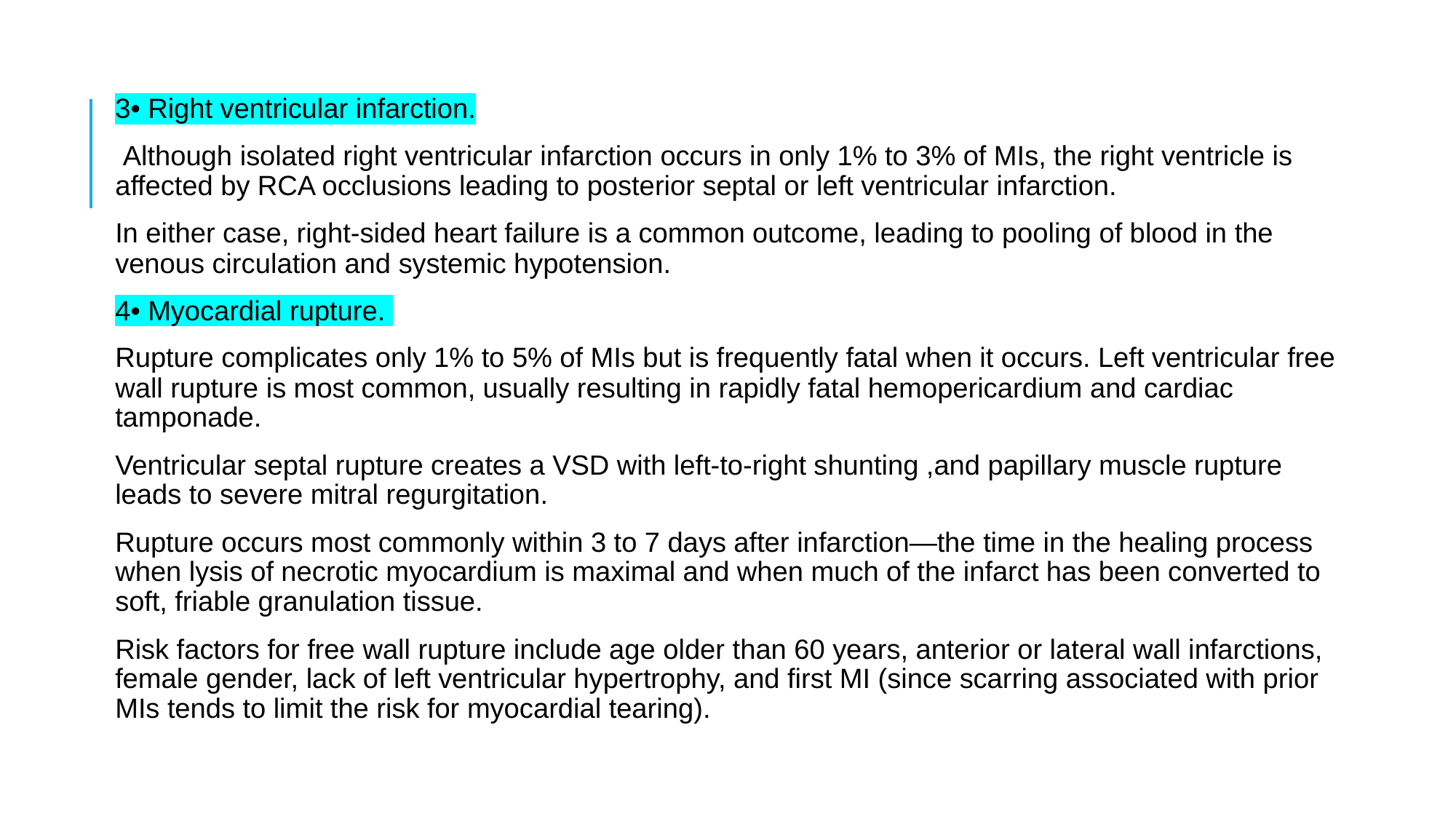

3• Right ventricular infarction.
 Although isolated right ventricular infarction occurs in only 1% to 3% of MIs, the right ventricle is affected by RCA occlusions leading to posterior septal or left ventricular infarction.
In either case, right-sided heart failure is a common outcome, leading to pooling of blood in the venous circulation and systemic hypotension.
4• Myocardial rupture.
Rupture complicates only 1% to 5% of MIs but is frequently fatal when it occurs. Left ventricular free wall rupture is most common, usually resulting in rapidly fatal hemopericardium and cardiac tamponade.
Ventricular septal rupture creates a VSD with left-to-right shunting ,and papillary muscle rupture leads to severe mitral regurgitation.
Rupture occurs most commonly within 3 to 7 days after infarction—the time in the healing process when lysis of necrotic myocardium is maximal and when much of the infarct has been converted to soft, friable granulation tissue.
Risk factors for free wall rupture include age older than 60 years, anterior or lateral wall infarctions, female gender, lack of left ventricular hypertrophy, and first MI (since scarring associated with prior MIs tends to limit the risk for myocardial tearing).